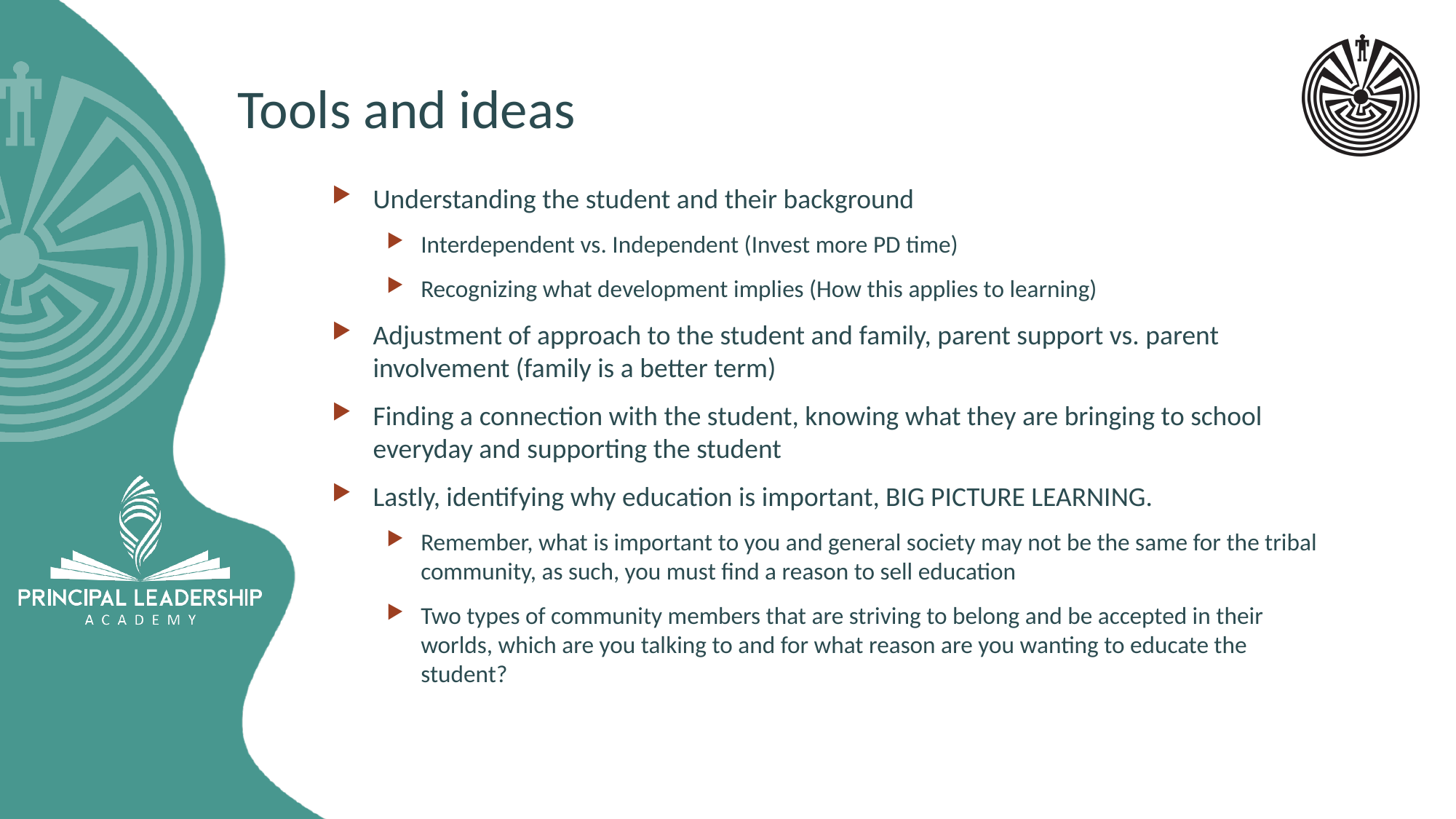

# Tools and ideas
Understanding the student and their background
Interdependent vs. Independent (Invest more PD time)
Recognizing what development implies (How this applies to learning)
Adjustment of approach to the student and family, parent support vs. parent involvement (family is a better term)
Finding a connection with the student, knowing what they are bringing to school everyday and supporting the student
Lastly, identifying why education is important, BIG PICTURE LEARNING.
Remember, what is important to you and general society may not be the same for the tribal community, as such, you must find a reason to sell education
Two types of community members that are striving to belong and be accepted in their worlds, which are you talking to and for what reason are you wanting to educate the student?